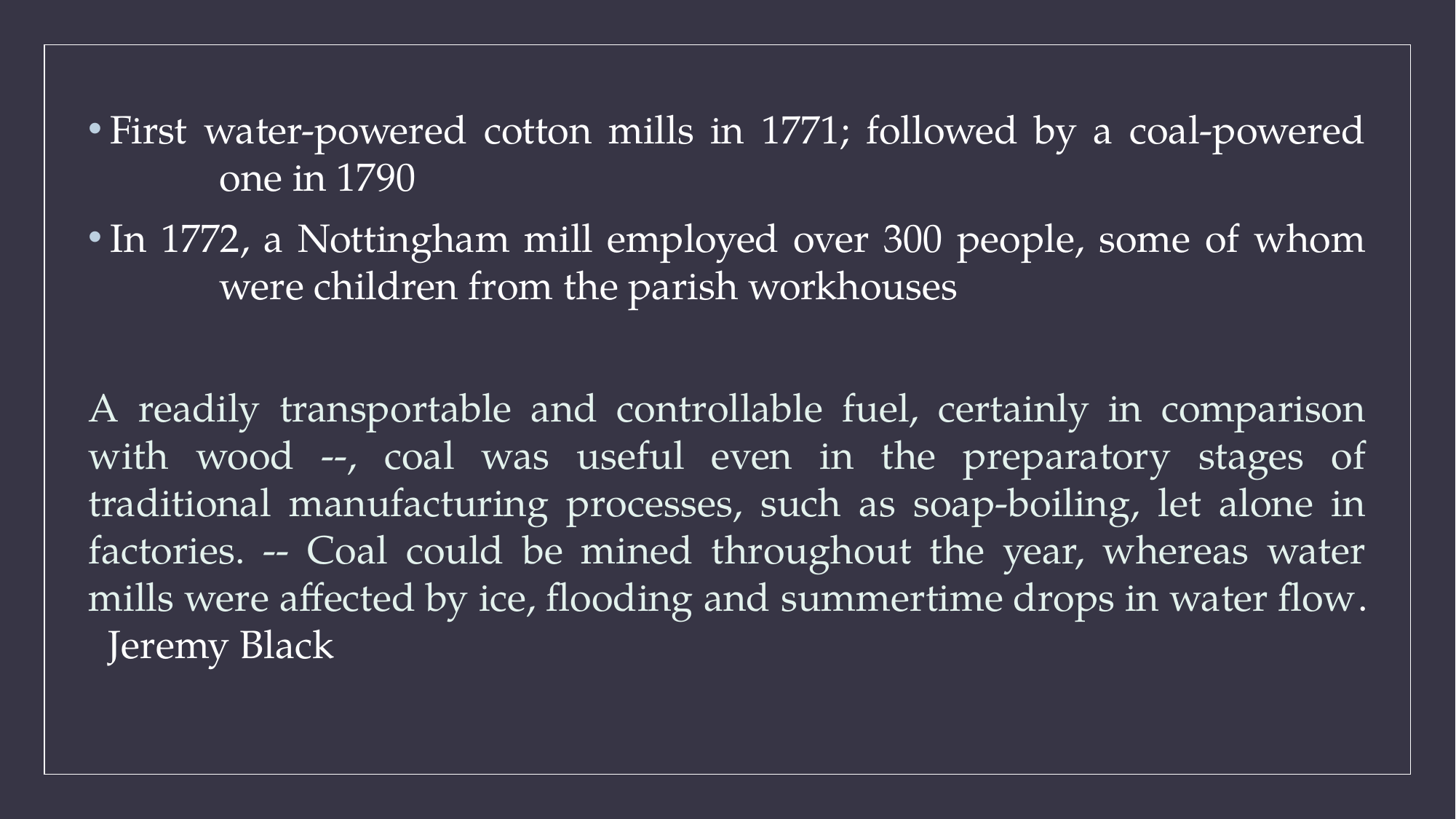

First water-powered cotton mills in 1771; followed by a coal-powered 	one in 1790
In 1772, a Nottingham mill employed over 300 people, some of whom 	were children from the parish workhouses

A readily transportable and controllable fuel, certainly in comparison with wood --, coal was useful even in the preparatory stages of traditional manufacturing processes, such as soap-boiling, let alone in factories. -- Coal could be mined throughout the year, whereas water mills were affected by ice, flooding and summertime drops in water flow.   Jeremy Black